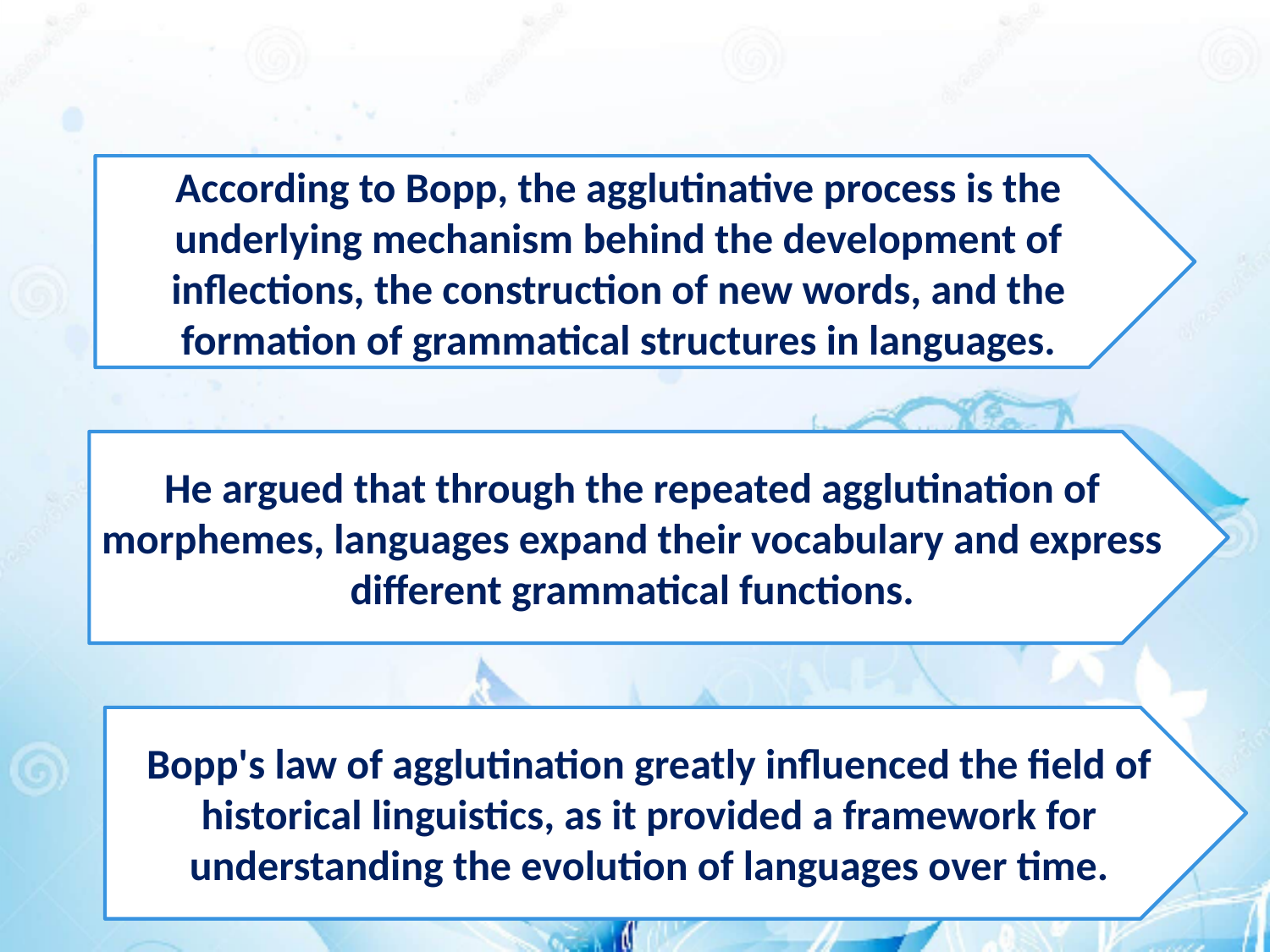

According to Bopp, the agglutinative process is the underlying mechanism behind the development of inflections, the construction of new words, and the formation of grammatical structures in languages.
He argued that through the repeated agglutination of morphemes, languages expand their vocabulary and express different grammatical functions.
Bopp's law of agglutination greatly influenced the field of historical linguistics, as it provided a framework for understanding the evolution of languages over time.